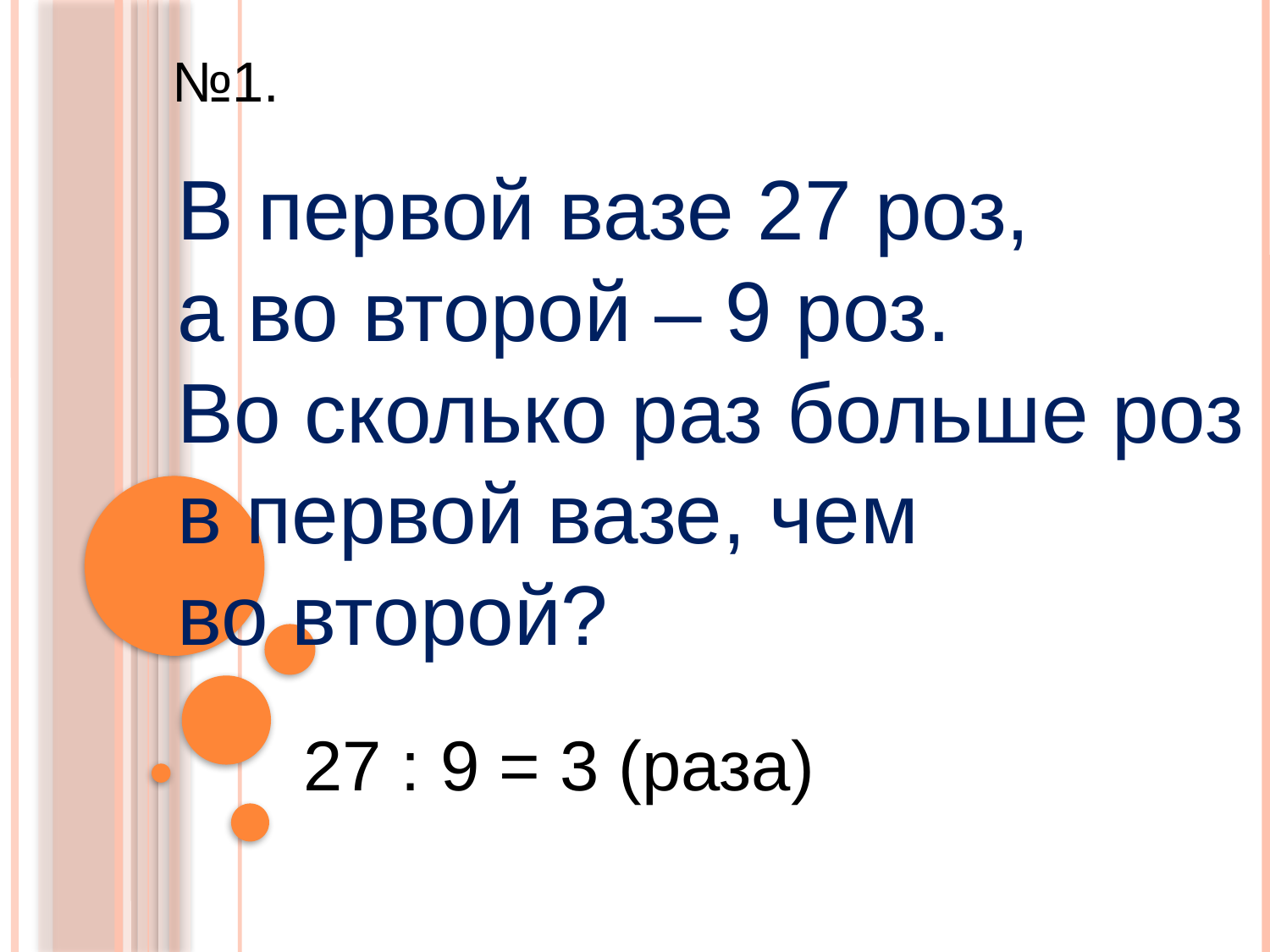

№1.
В первой вазе 27 роз,
а во второй – 9 роз.
Во сколько раз больше роз
в первой вазе, чем
во второй?
27 : 9 = 3 (раза)